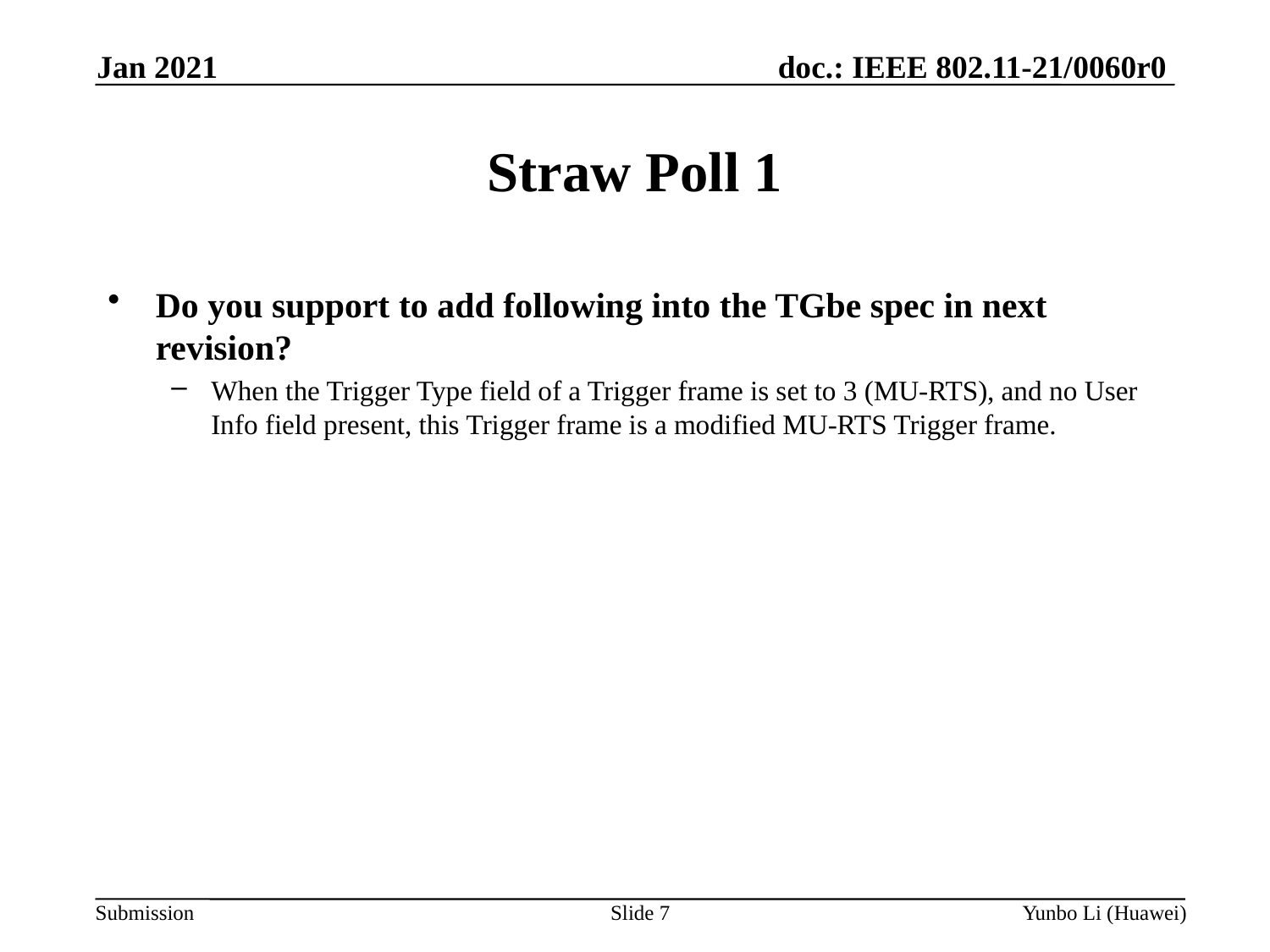

Jan 2021
Straw Poll 1
Do you support to add following into the TGbe spec in next revision?
When the Trigger Type field of a Trigger frame is set to 3 (MU-RTS), and no User Info field present, this Trigger frame is a modified MU-RTS Trigger frame.

Slide 7
Yunbo Li (Huawei)